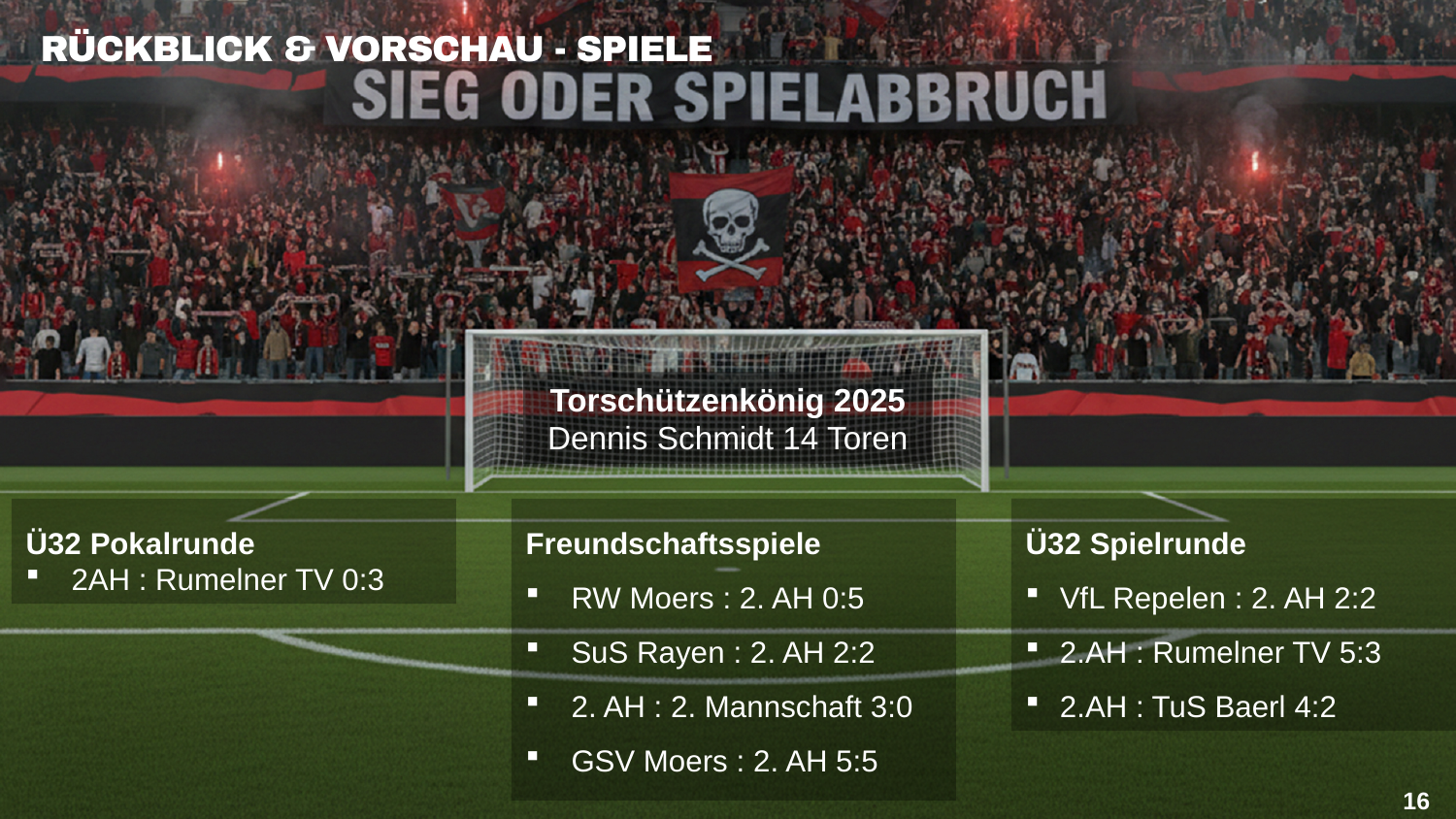

Rückblick & Vorschau - Spiele
Torschützenkönig 2025
Dennis Schmidt 14 Toren
18 Spiele – 10 Siege – 2 Niederlagen – 6 Unentschieden
Freundschaftsspiele
RW Moers : 2. AH 0:5
SuS Rayen : 2. AH 2:2
2. AH : 2. Mannschaft 3:0
GSV Moers : 2. AH 5:5
Ü32 Pokalrunde
2AH : Rumelner TV 0:3
Ü32 Spielrunde
VfL Repelen : 2. AH 2:2
2.AH : Rumelner TV 5:3
2.AH : TuS Baerl 4:2
16